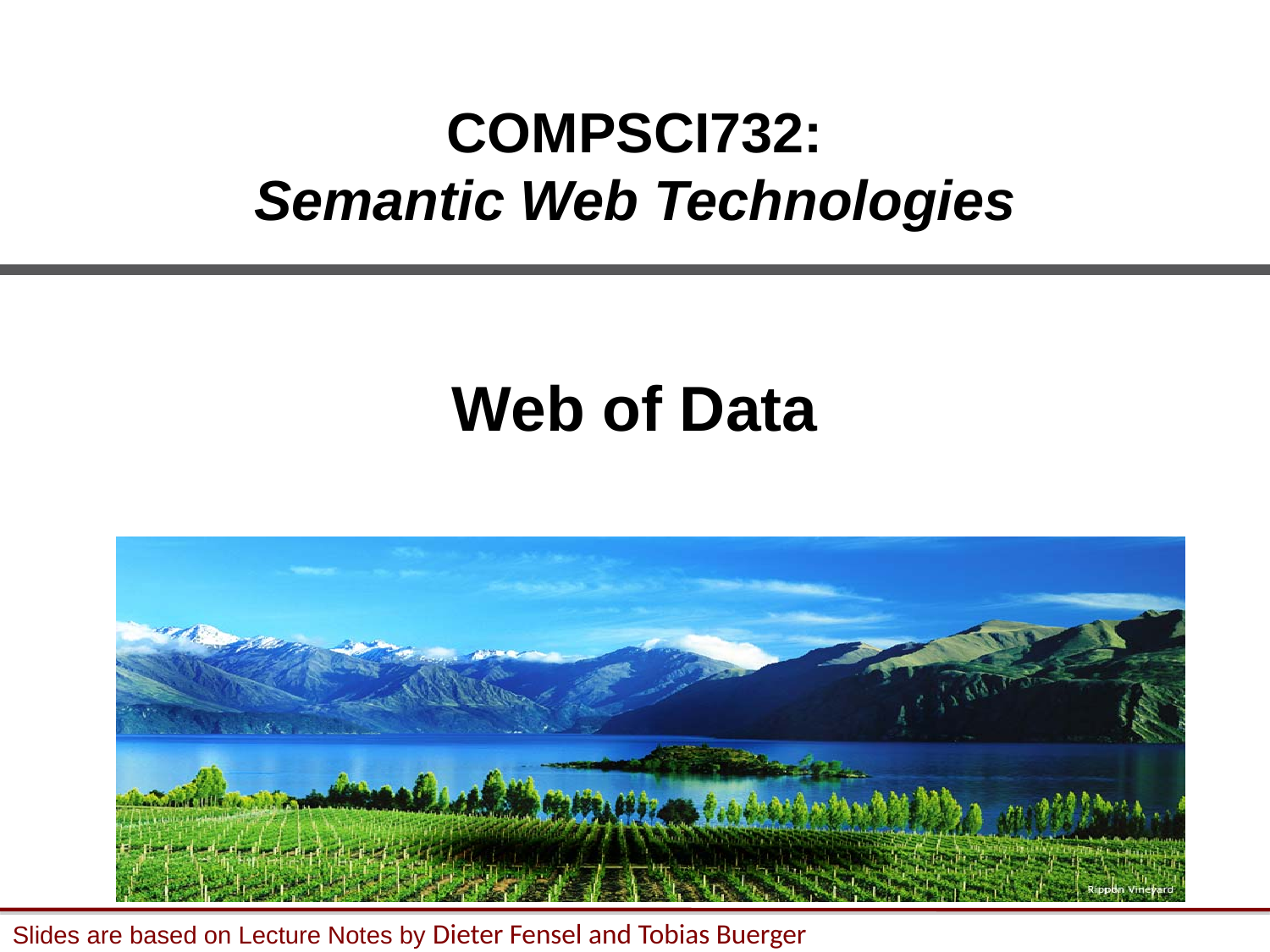

COMPSCI732:
Semantic Web Technologies
Web of Data